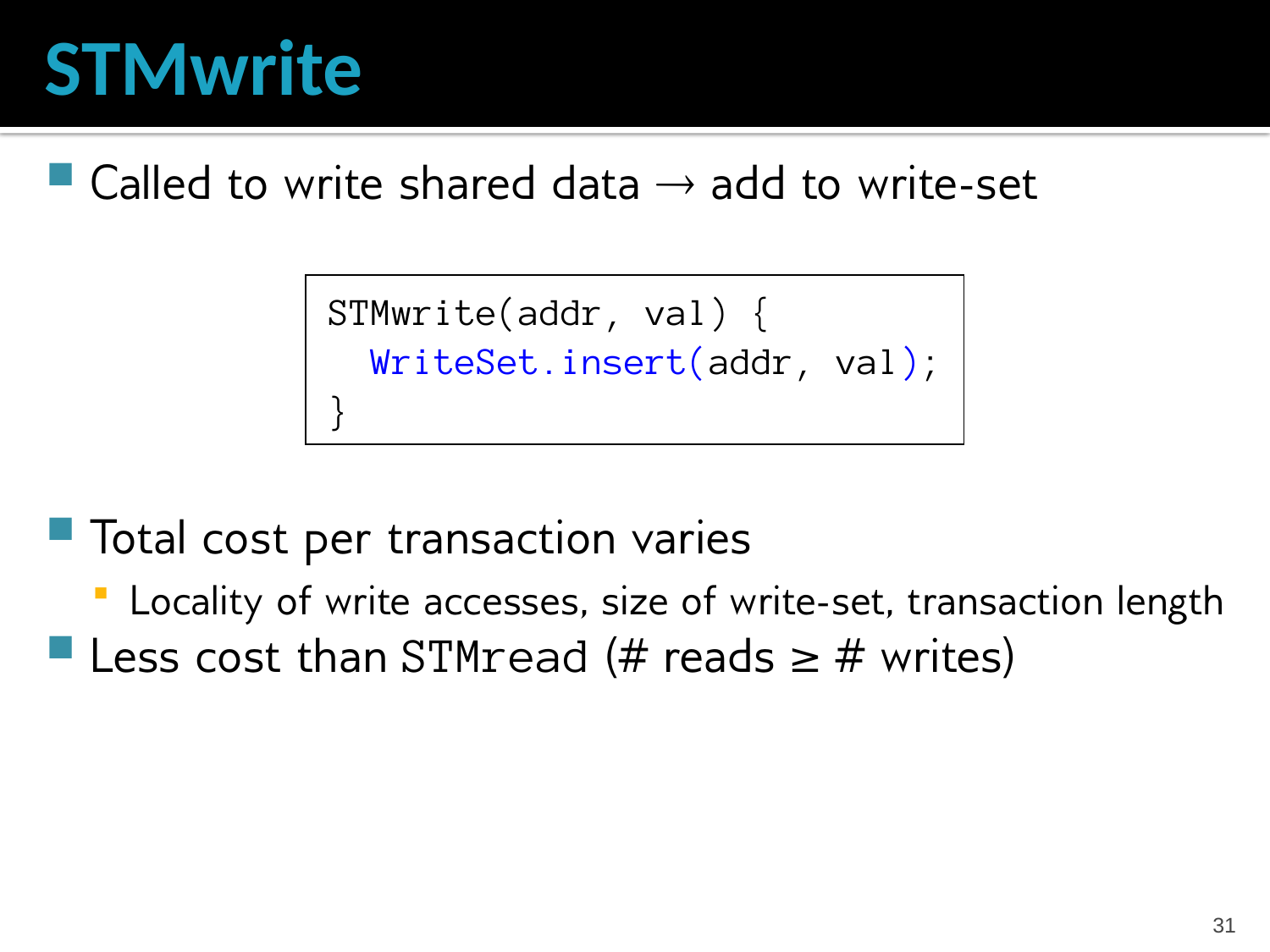

# STMwrite
Called to write shared data → add to write-set

Total cost per transaction varies
Locality of write accesses, size of write-set, transaction length
Less cost than STMread (# reads ≥ # writes)

STMwrite(addr, val) {
  WriteSet.insert(addr, val);
}
31